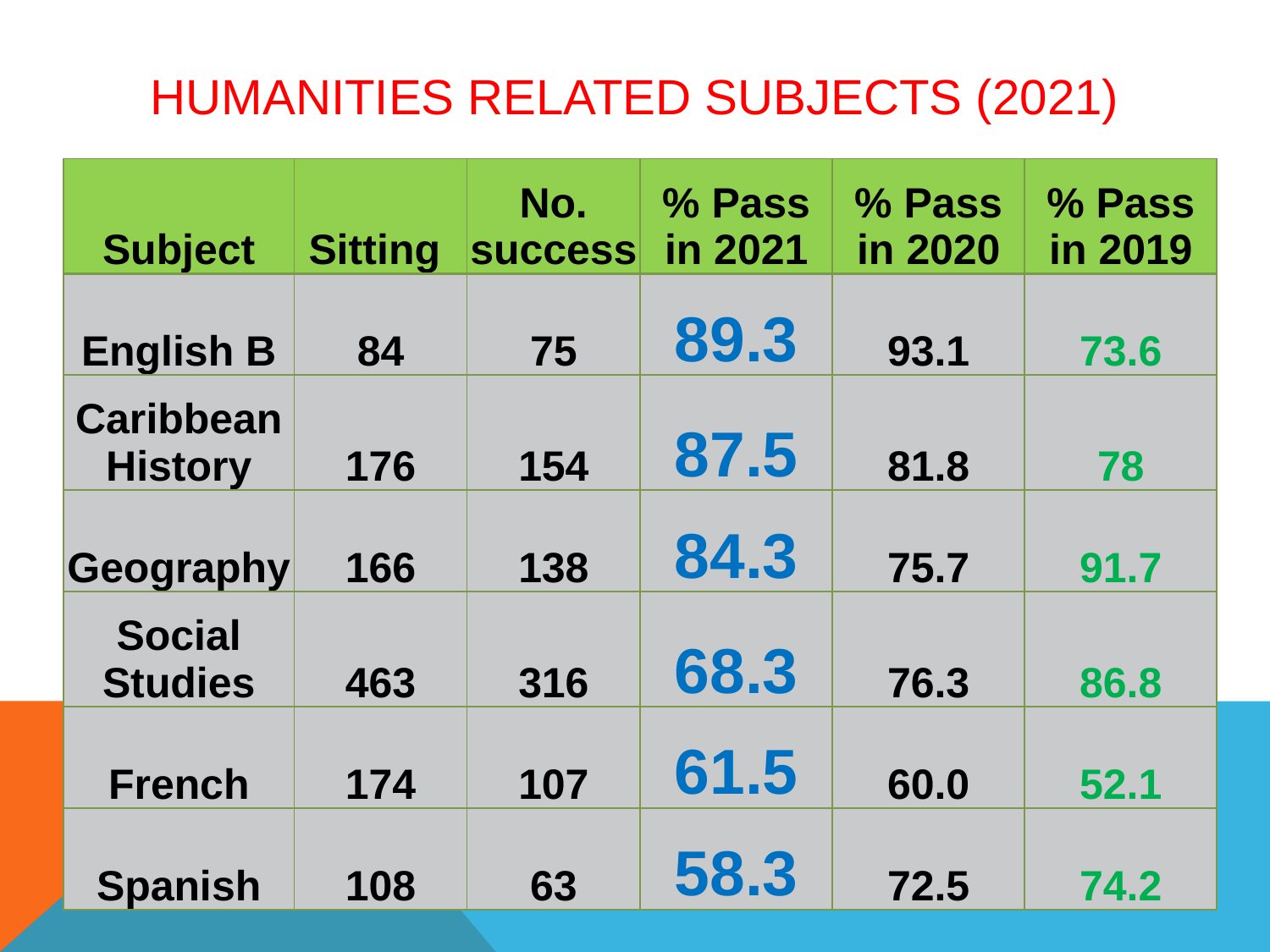

# Humanities related subjects (2021)
| Subject | Sitting | No. success | % Pass in 2021 | % Pass in 2020 | % Pass in 2019 |
| --- | --- | --- | --- | --- | --- |
| English B | 84 | 75 | 89.3 | 93.1 | 73.6 |
| Caribbean History | 176 | 154 | 87.5 | 81.8 | 78 |
| Geography | 166 | 138 | 84.3 | 75.7 | 91.7 |
| Social Studies | 463 | 316 | 68.3 | 76.3 | 86.8 |
| French | 174 | 107 | 61.5 | 60.0 | 52.1 |
| Spanish | 108 | 63 | 58.3 | 72.5 | 74.2 |